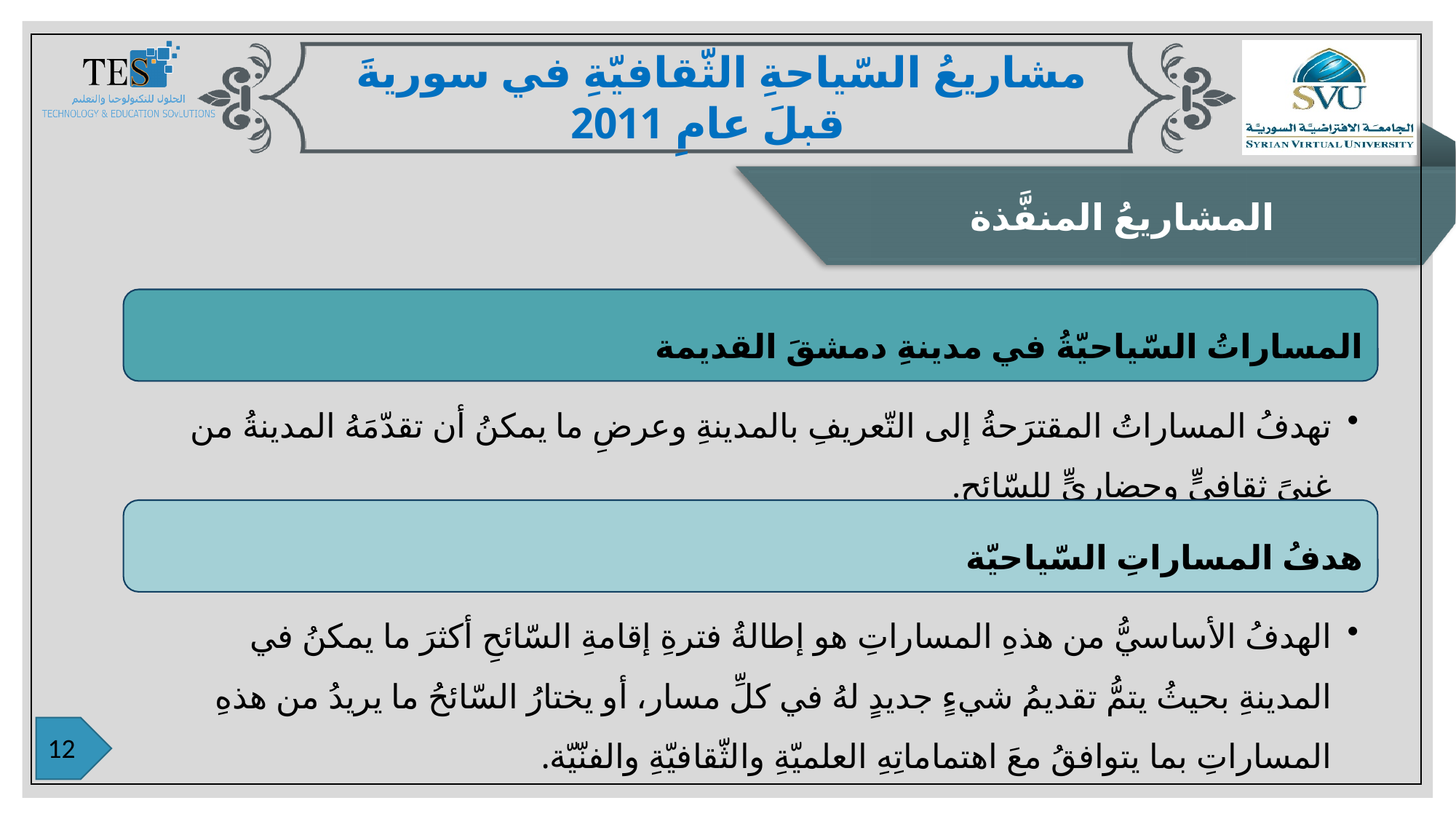

مشاريعُ السّياحةِ الثّقافيّةِ في سوريةَ قبلَ عامِ 2011
المشاريعُ المنفَّذة
المساراتُ السّياحيّةُ في مدينةِ دمشقَ القديمة
تهدفُ المساراتُ المقترَحةُ إلى التّعريفِ بالمدينةِ وعرضِ ما يمكنُ أن تقدّمَهُ المدينةُ من غنىً ثقافيٍّ وحضاريٍّ للسّائح.
هدفُ المساراتِ السّياحيّة
الهدفُ الأساسيُّ من هذهِ المساراتِ هو إطالةُ فترةِ إقامةِ السّائحِ أكثرَ ما يمكنُ في المدينةِ بحيثُ يتمُّ تقديمُ شيءٍ جديدٍ لهُ في كلِّ مسار، أو يختارُ السّائحُ ما يريدُ من هذهِ المساراتِ بما يتوافقُ معَ اهتماماتِهِ العلميّةِ والثّقافيّةِ والفنّيّة.